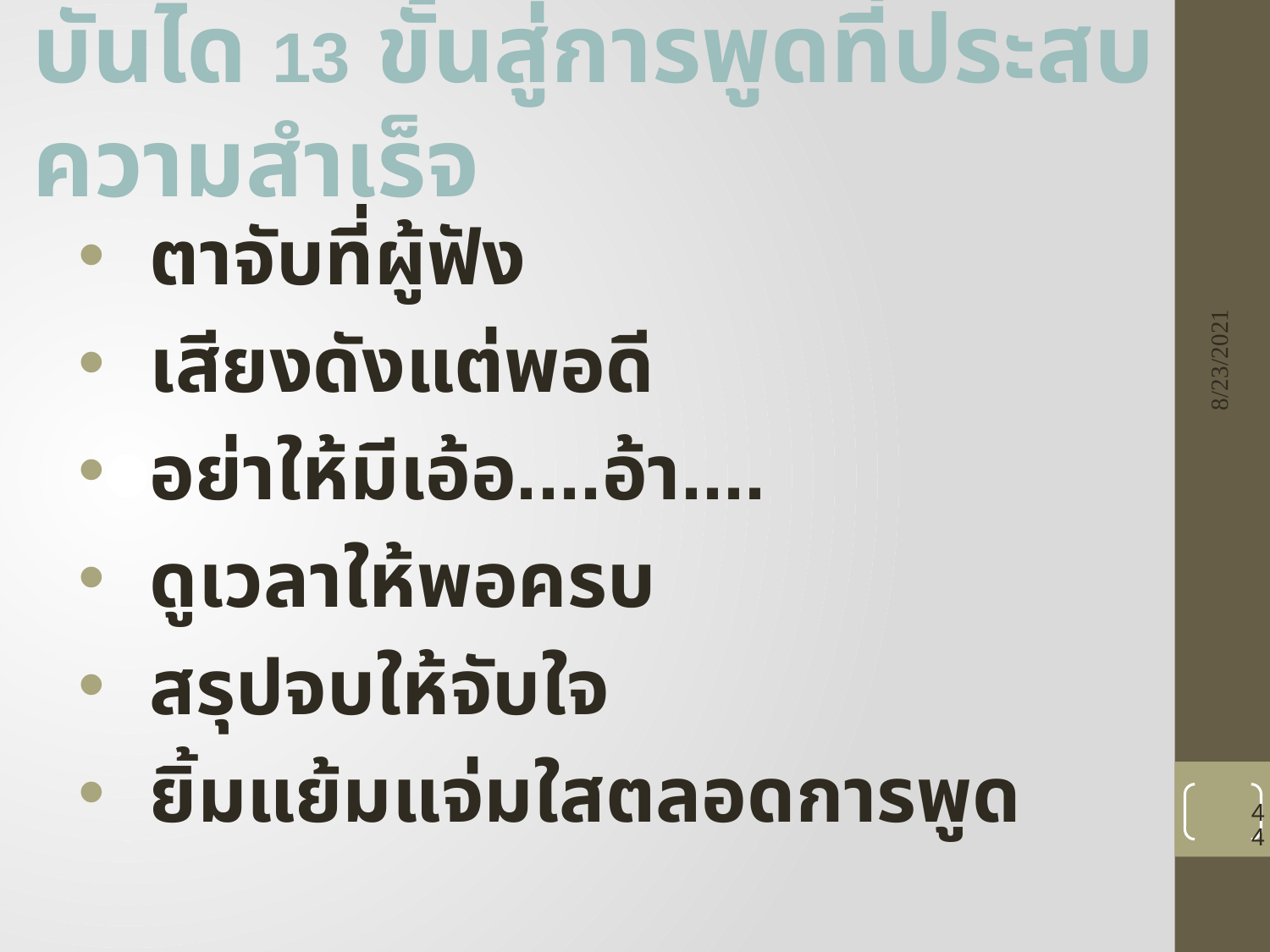

บันได 13 ขั้นสู่การพูดที่ประสบความสำเร็จ
#
  ตาจับที่ผู้ฟัง
  เสียงดังแต่พอดี
  อย่าให้มีเอ้อ....อ้า....
  ดูเวลาให้พอครบ
  สรุปจบให้จับใจ
  ยิ้มแย้มแจ่มใสตลอดการพูด

8/23/2021
44